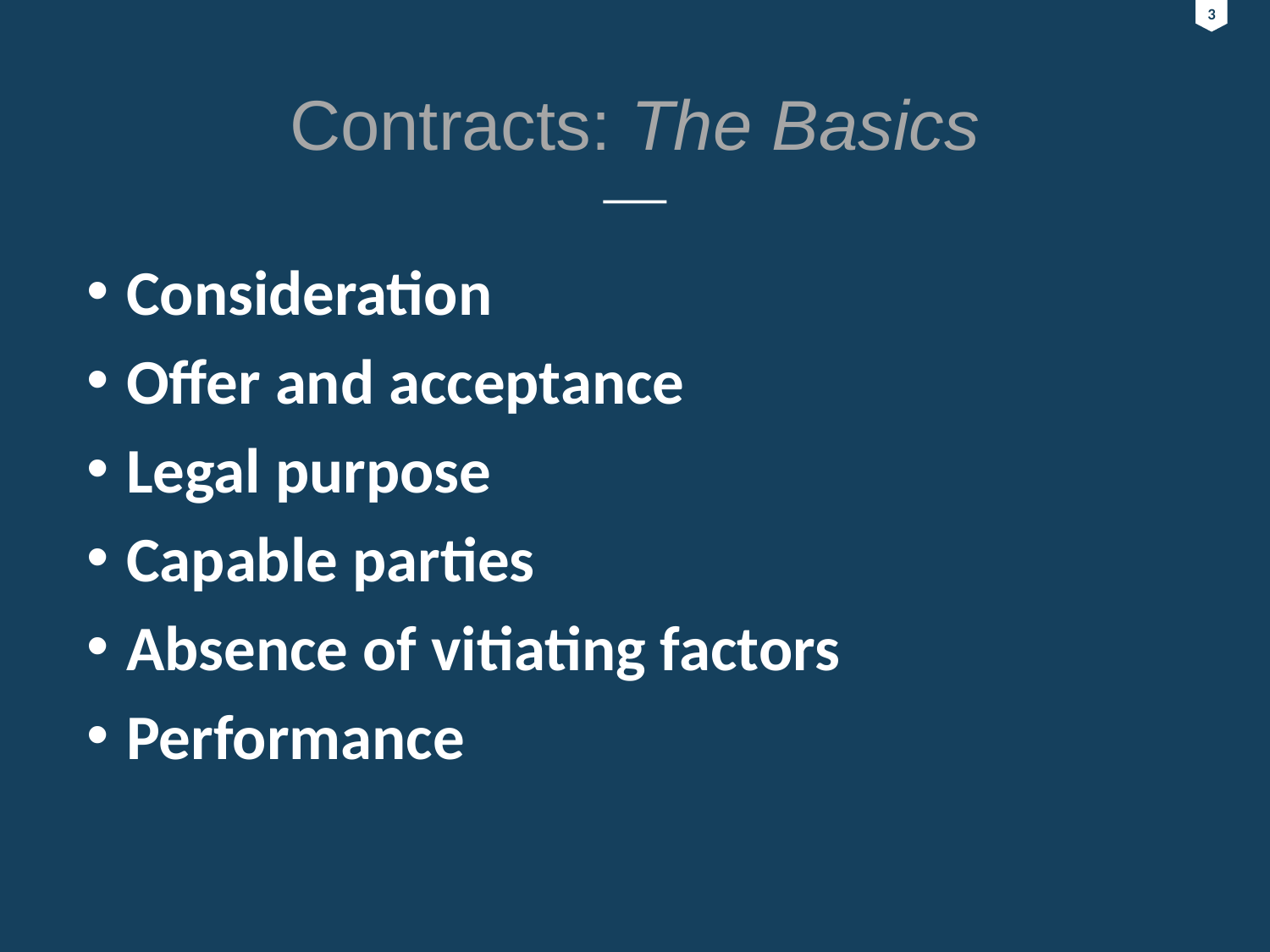

3

3

# Contracts: The Basics

Consideration
Offer and acceptance
Legal purpose
Capable parties
Absence of vitiating factors
Performance